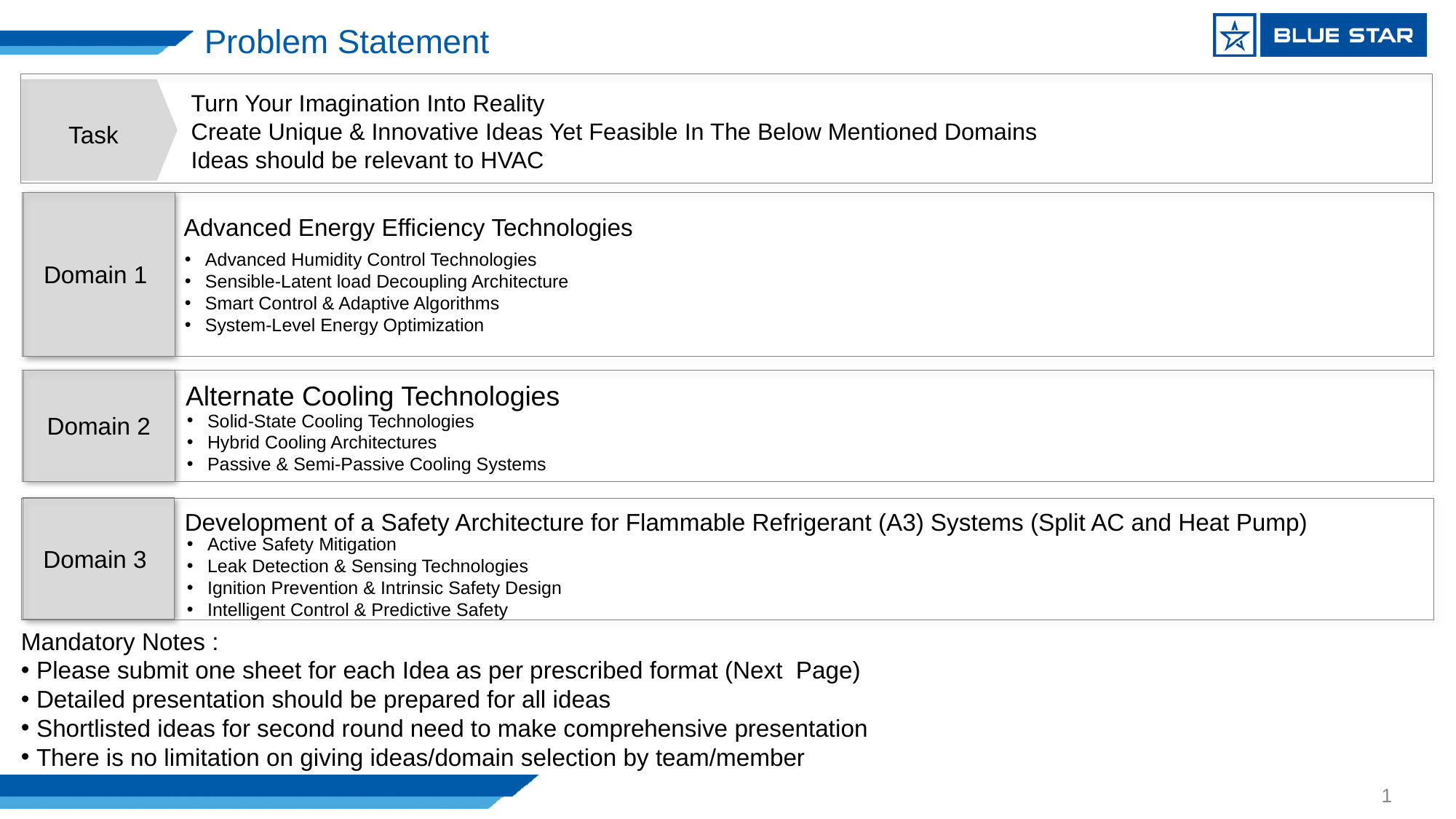

# Problem Statement

 Turn Your Imagination Into Reality
 Create Unique & Innovative Ideas Yet Feasible In The Below Mentioned Domains
 Ideas should be relevant to HVAC
Task

Domain 1
Advanced Energy Efficiency Technologies
Advanced Humidity Control Technologies
Sensible-Latent load Decoupling Architecture
Smart Control & Adaptive Algorithms
System-Level Energy Optimization
Alternate Cooling Technologies
Domain 2

Solid-State Cooling Technologies
Hybrid Cooling Architectures
Passive & Semi-Passive Cooling Systems
Development of a Safety Architecture for Flammable Refrigerant (A3) Systems (Split AC and Heat Pump)
Domain 3

Active Safety Mitigation
Leak Detection & Sensing Technologies
Ignition Prevention & Intrinsic Safety Design
Intelligent Control & Predictive Safety
Mandatory Notes :
 Please submit one sheet for each Idea as per prescribed format (Next  Page)
 Detailed presentation should be prepared for all ideas
 Shortlisted ideas for second round need to make comprehensive presentation
 There is no limitation on giving ideas/domain selection by team/member
1